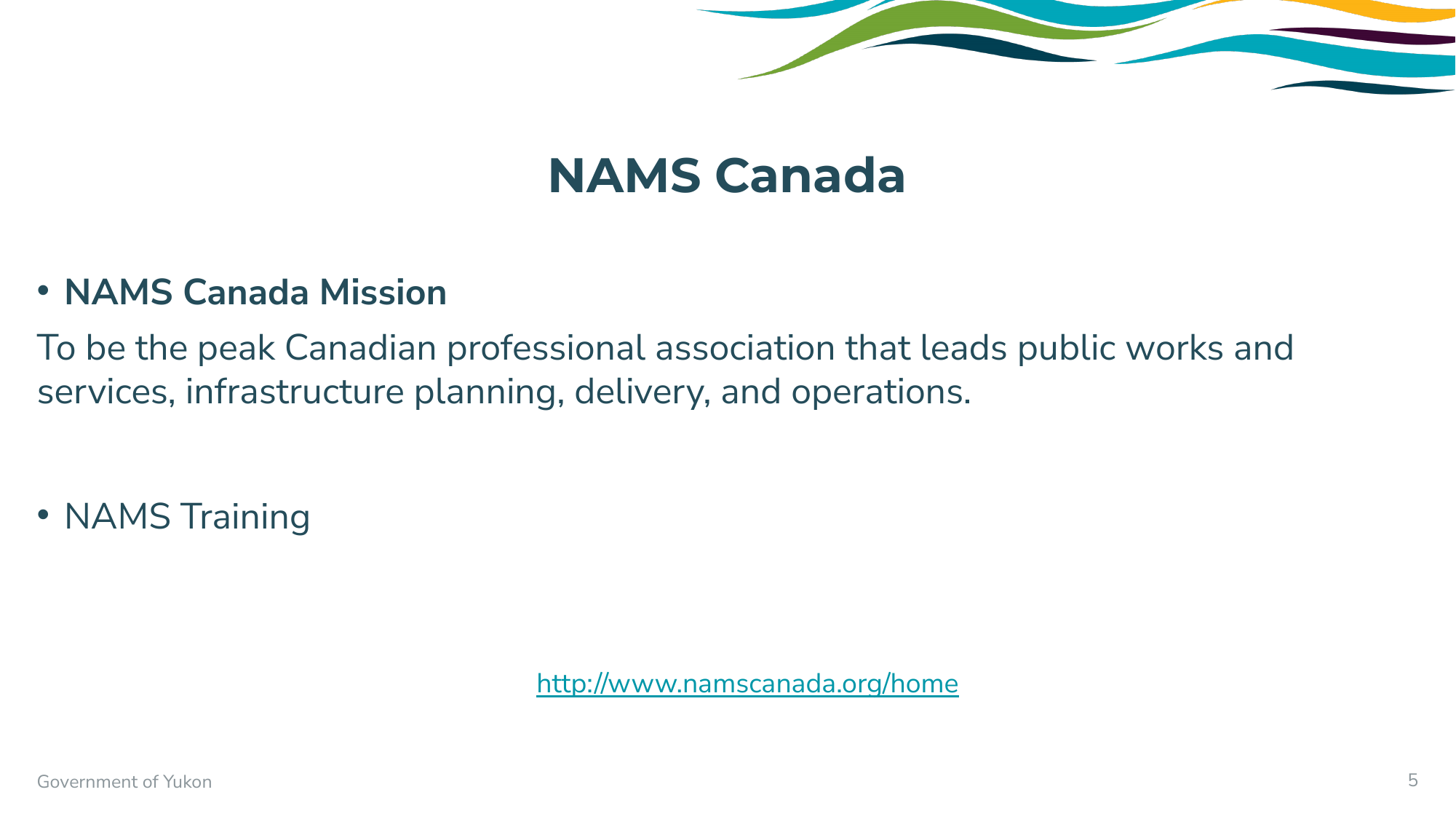

# NAMS Canada
NAMS Canada Mission
To be the peak Canadian professional association that leads public works and services, infrastructure planning, delivery, and operations.

NAMS Training

http://www.namscanada.org/home
Government of Yukon
5